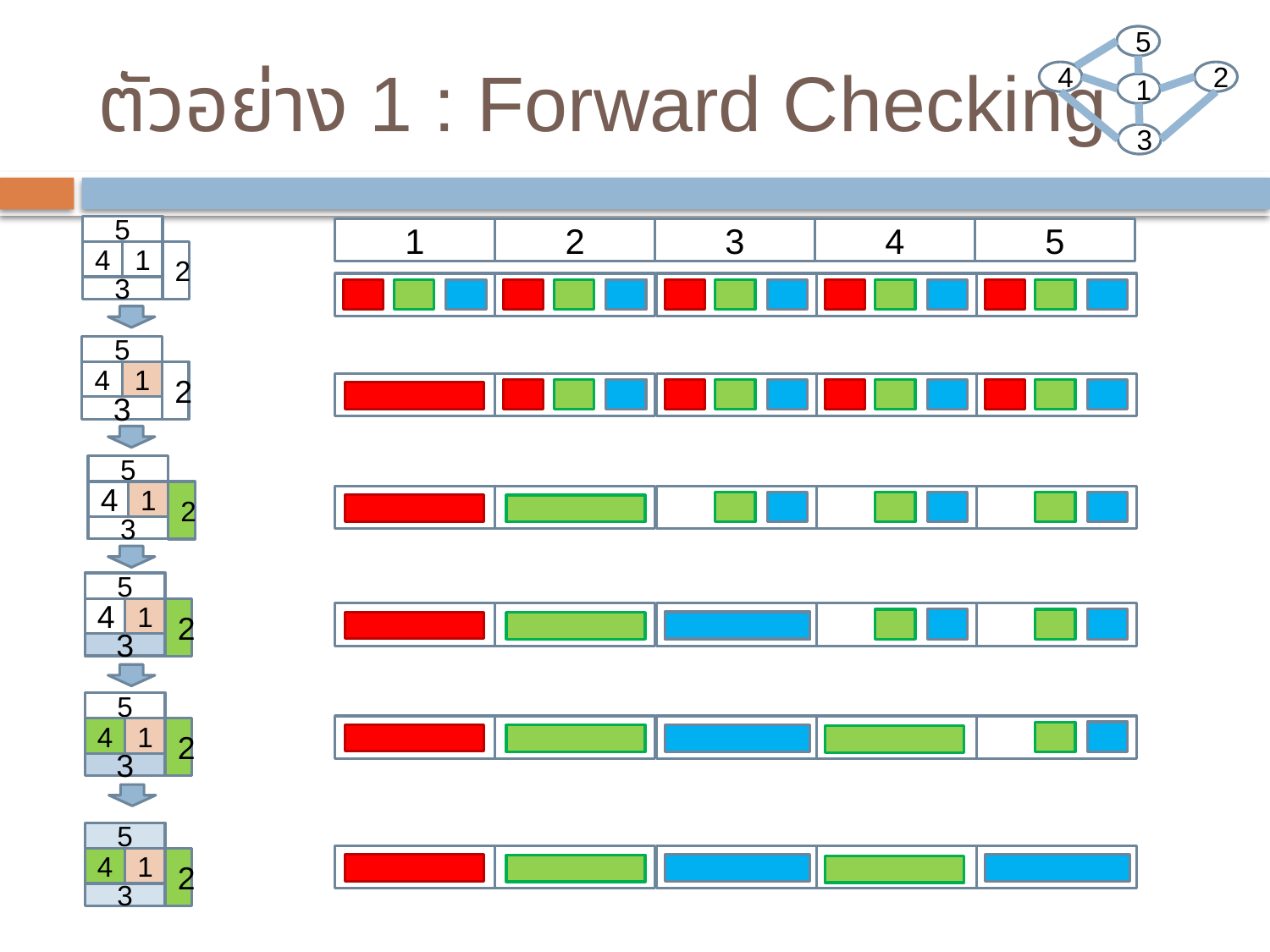

5

4
2

1
3
# ตัวอย่าง 1 : Forward Checking
5
4
1
2
3
1
2
3
4
5

5
4
1
2
3

5
4
1
2
3

5
4
1
2
3

5
4
1
2
3

5
4
1
2
3